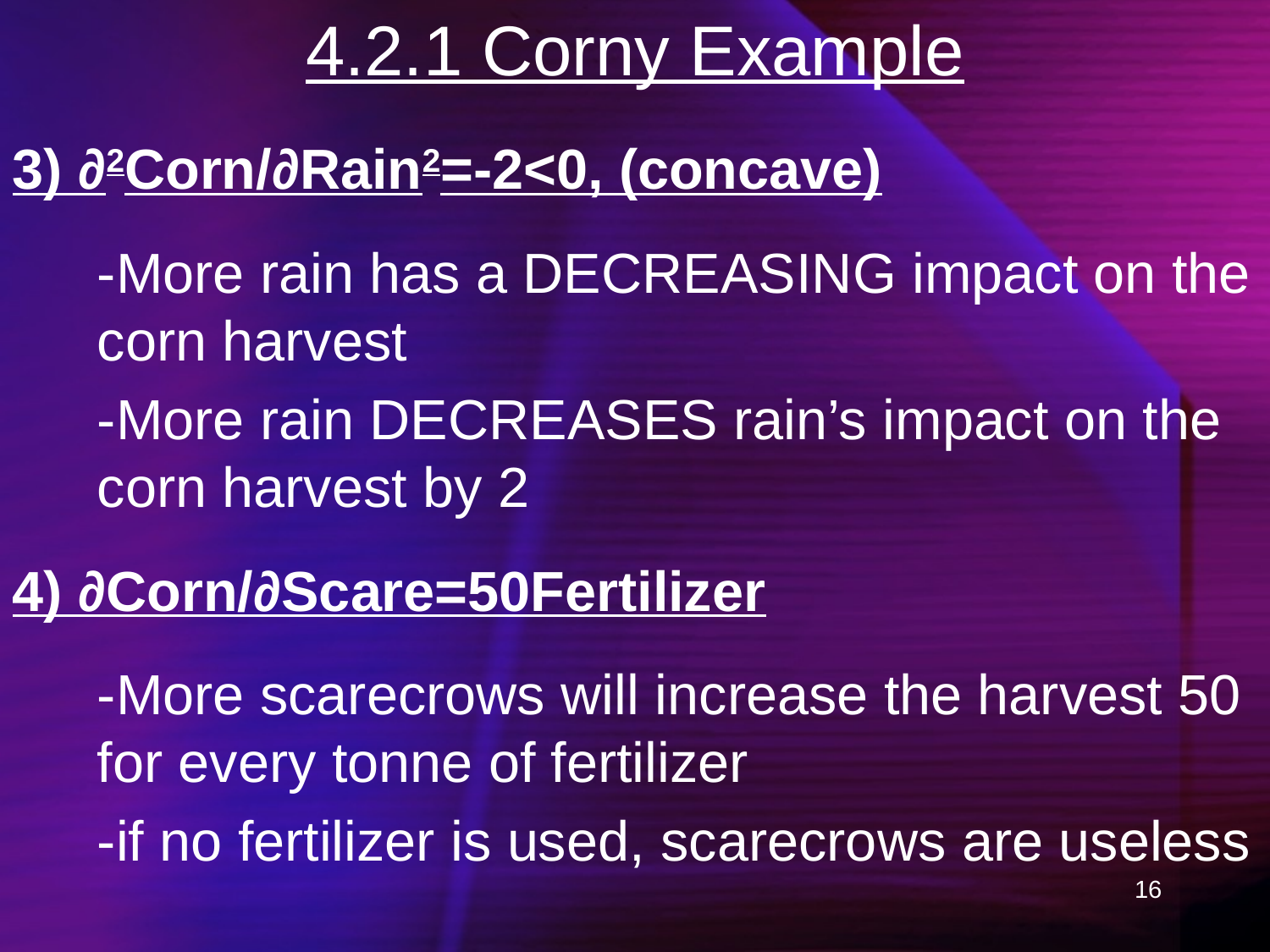

# 4.2.1 Corny Example
3) ∂2Corn/∂Rain2=-2<0, (concave)

	-More rain has a DECREASING impact on the corn harvest
	-More rain DECREASES rain’s impact on the corn harvest by 2

4) ∂Corn/∂Scare=50Fertilizer

	-More scarecrows will increase the harvest 50 for every tonne of fertilizer
	-if no fertilizer is used, scarecrows are useless

16